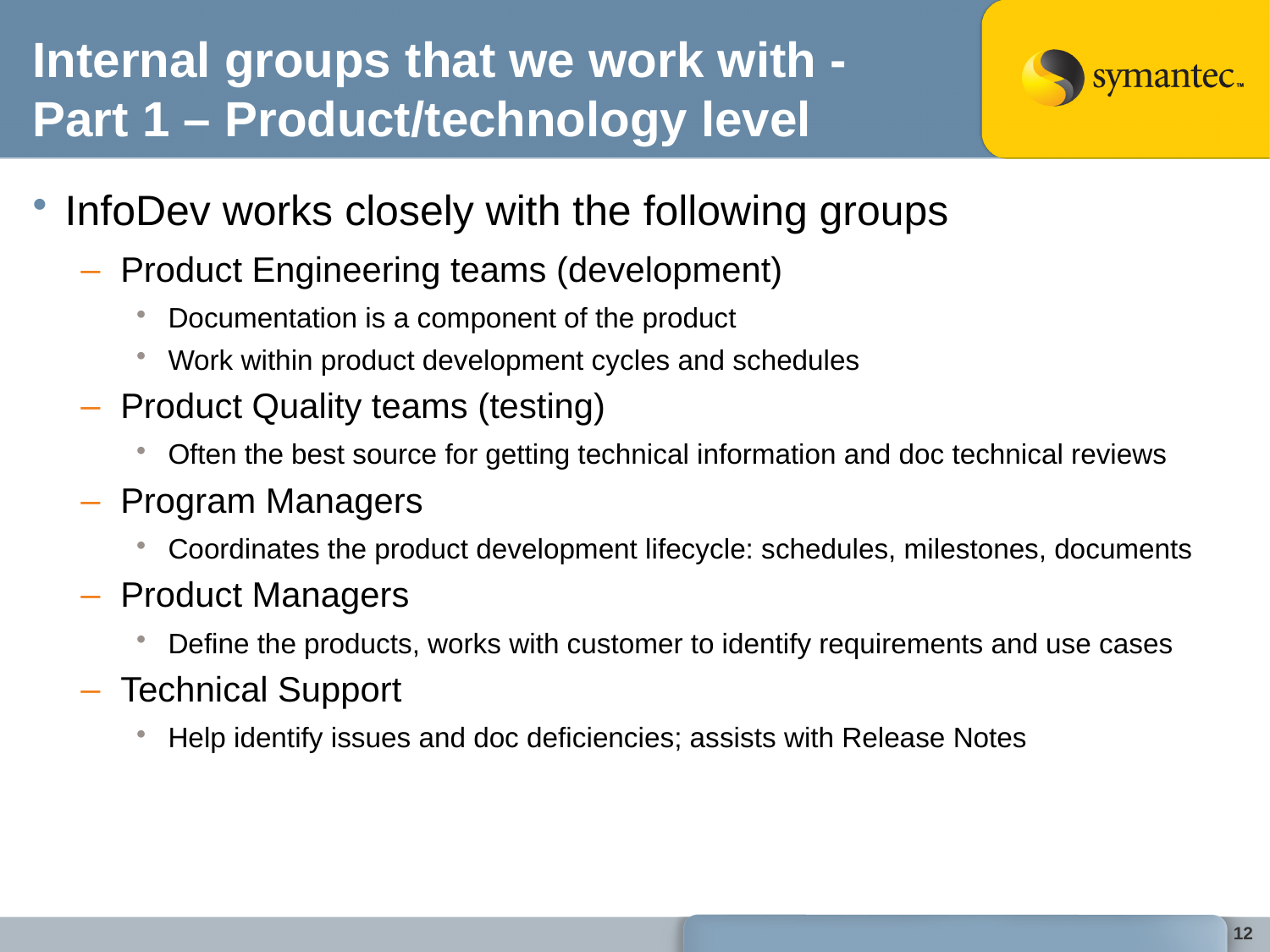

# Internal groups that we work with -    Part 1 – Product/technology level
InfoDev works closely with the following groups
Product Engineering teams (development)
Documentation is a component of the product
Work within product development cycles and schedules
Product Quality teams (testing)
Often the best source for getting technical information and doc technical reviews
Program Managers
Coordinates the product development lifecycle: schedules, milestones, documents
Product Managers
Define the products, works with customer to identify requirements and use cases
Technical Support
Help identify issues and doc deficiencies; assists with Release Notes

12